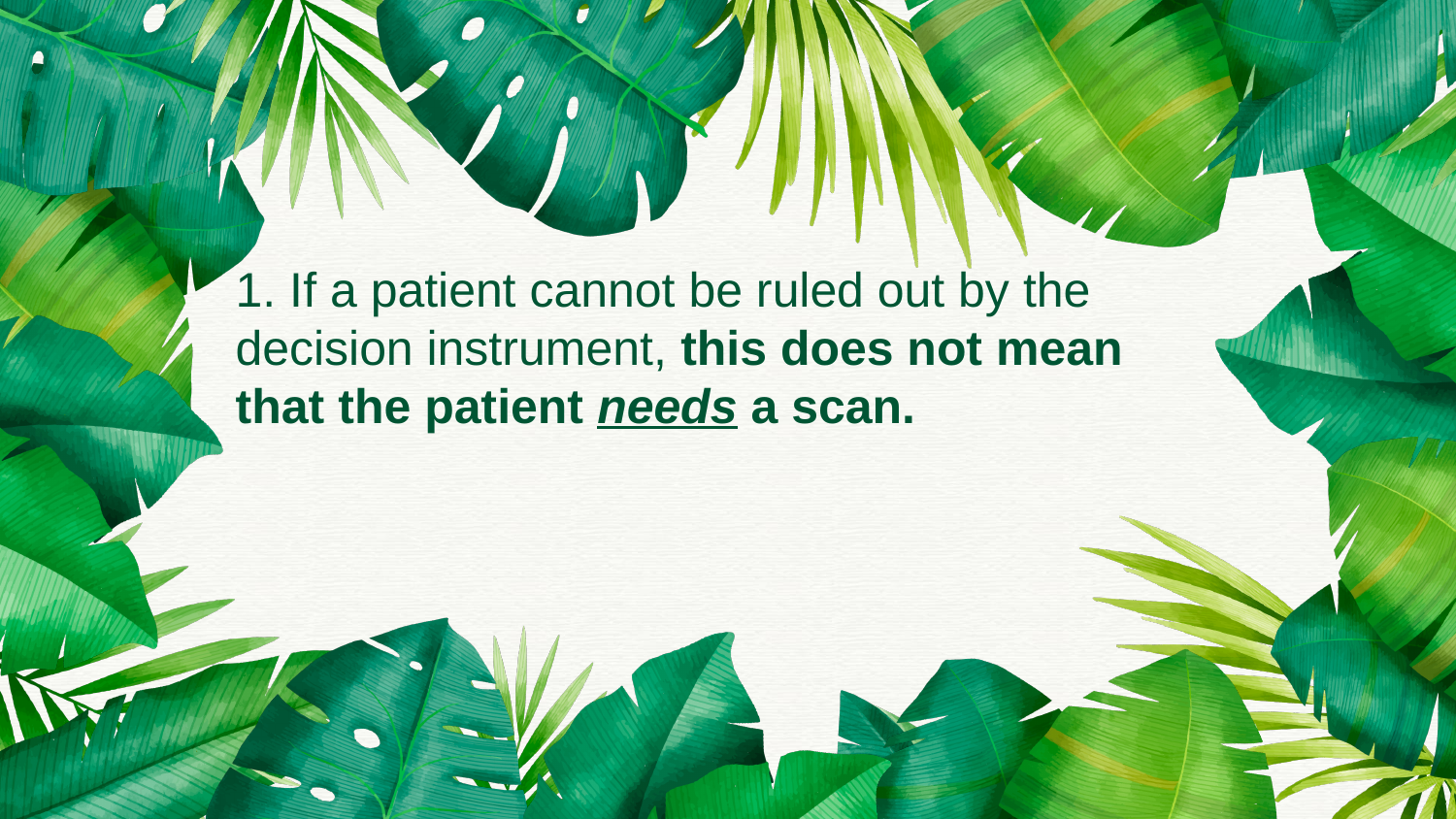

# 1. If a patient cannot be ruled out by the decision instrument, this does not mean that the patient needs a scan.